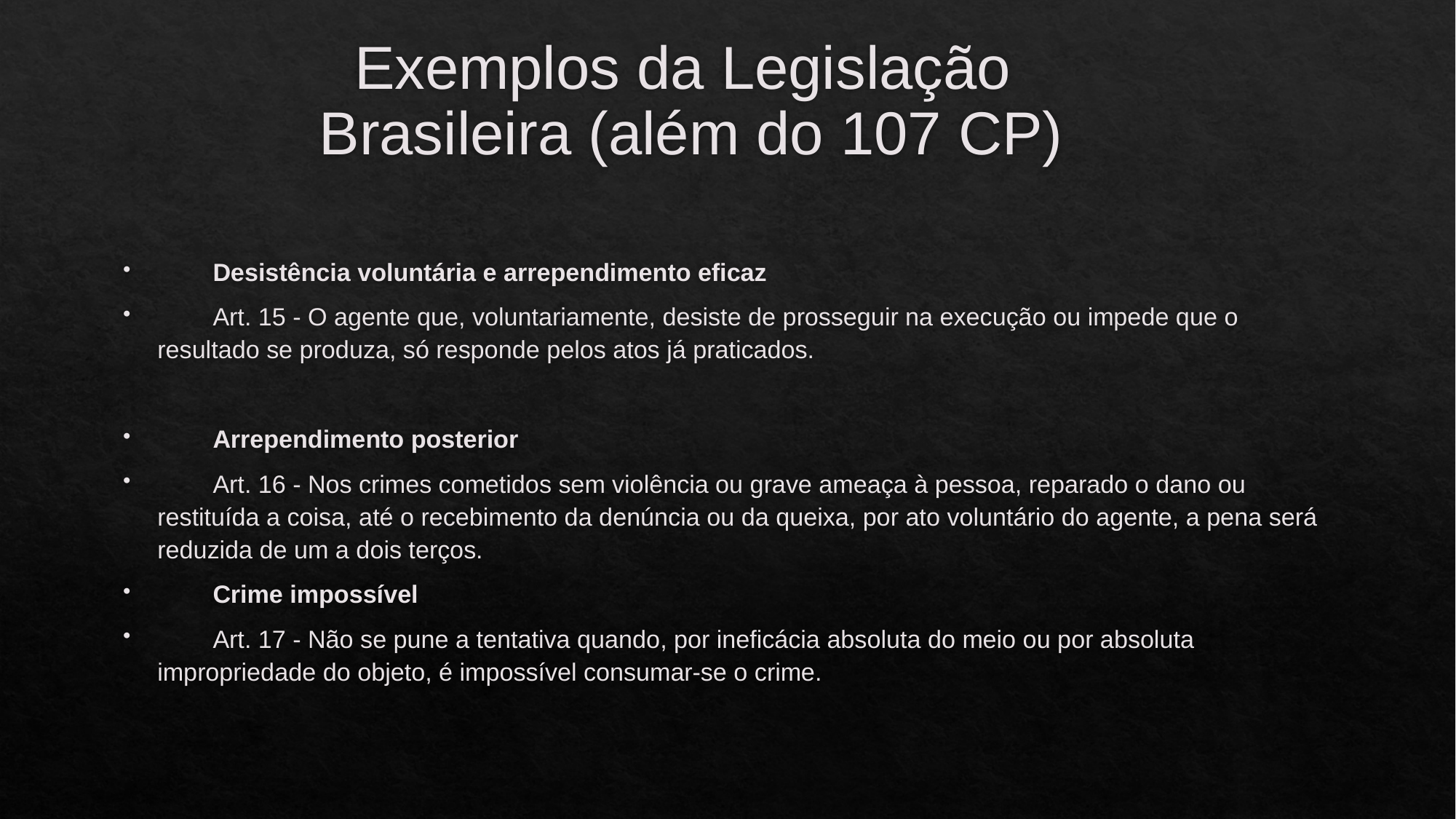

# Exemplos da Legislação Brasileira (além do 107 CP)
        Desistência voluntária e arrependimento eficaz
        Art. 15 - O agente que, voluntariamente, desiste de prosseguir na execução ou impede que o resultado se produza, só responde pelos atos já praticados.

        Arrependimento posterior
        Art. 16 - Nos crimes cometidos sem violência ou grave ameaça à pessoa, reparado o dano ou restituída a coisa, até o recebimento da denúncia ou da queixa, por ato voluntário do agente, a pena será reduzida de um a dois terços.
        Crime impossível
        Art. 17 - Não se pune a tentativa quando, por ineficácia absoluta do meio ou por absoluta impropriedade do objeto, é impossível consumar-se o crime.